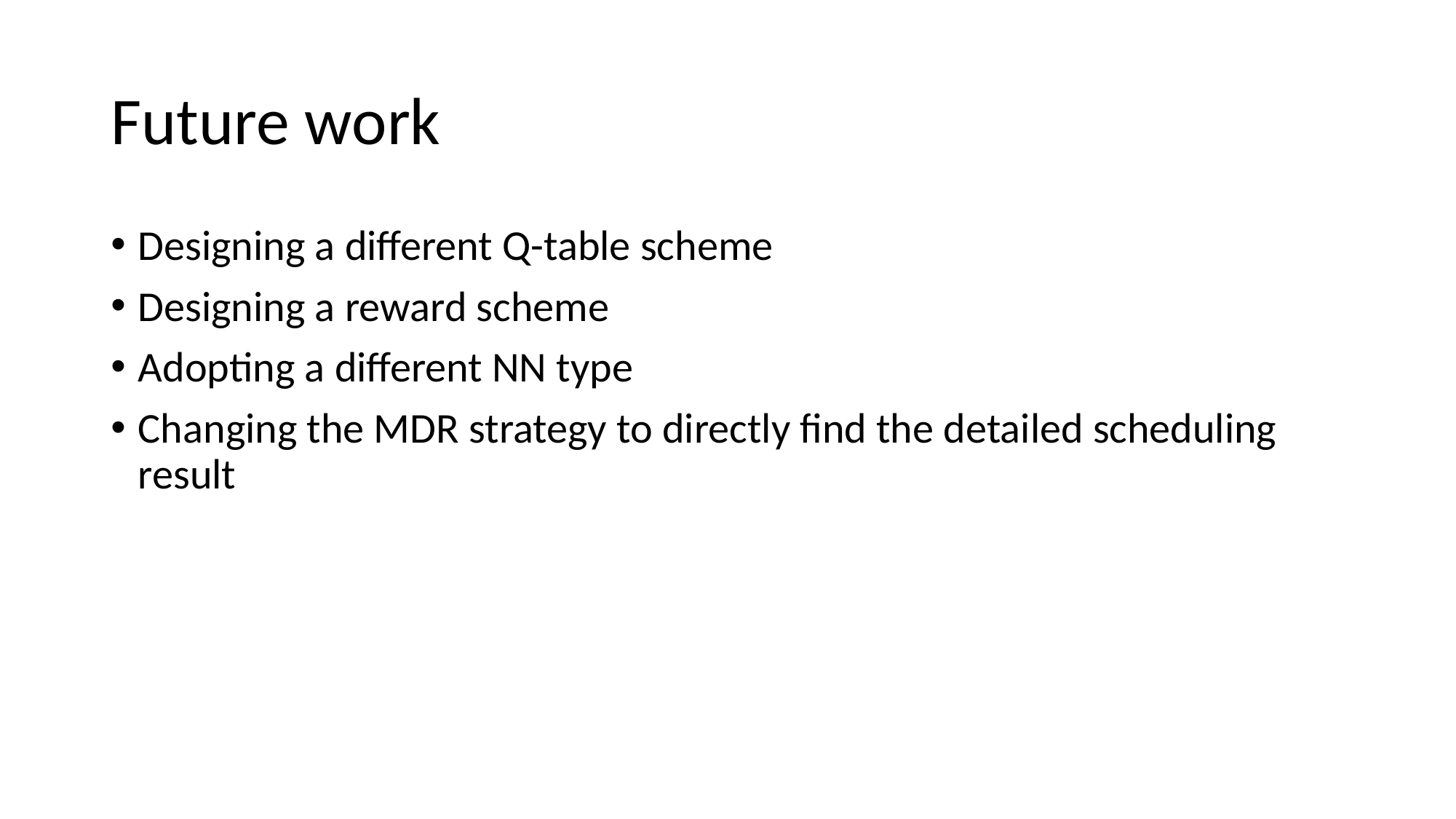

# Future work
Designing a different Q-table scheme
Designing a reward scheme
Adopting a different NN type
Changing the MDR strategy to directly find the detailed scheduling result